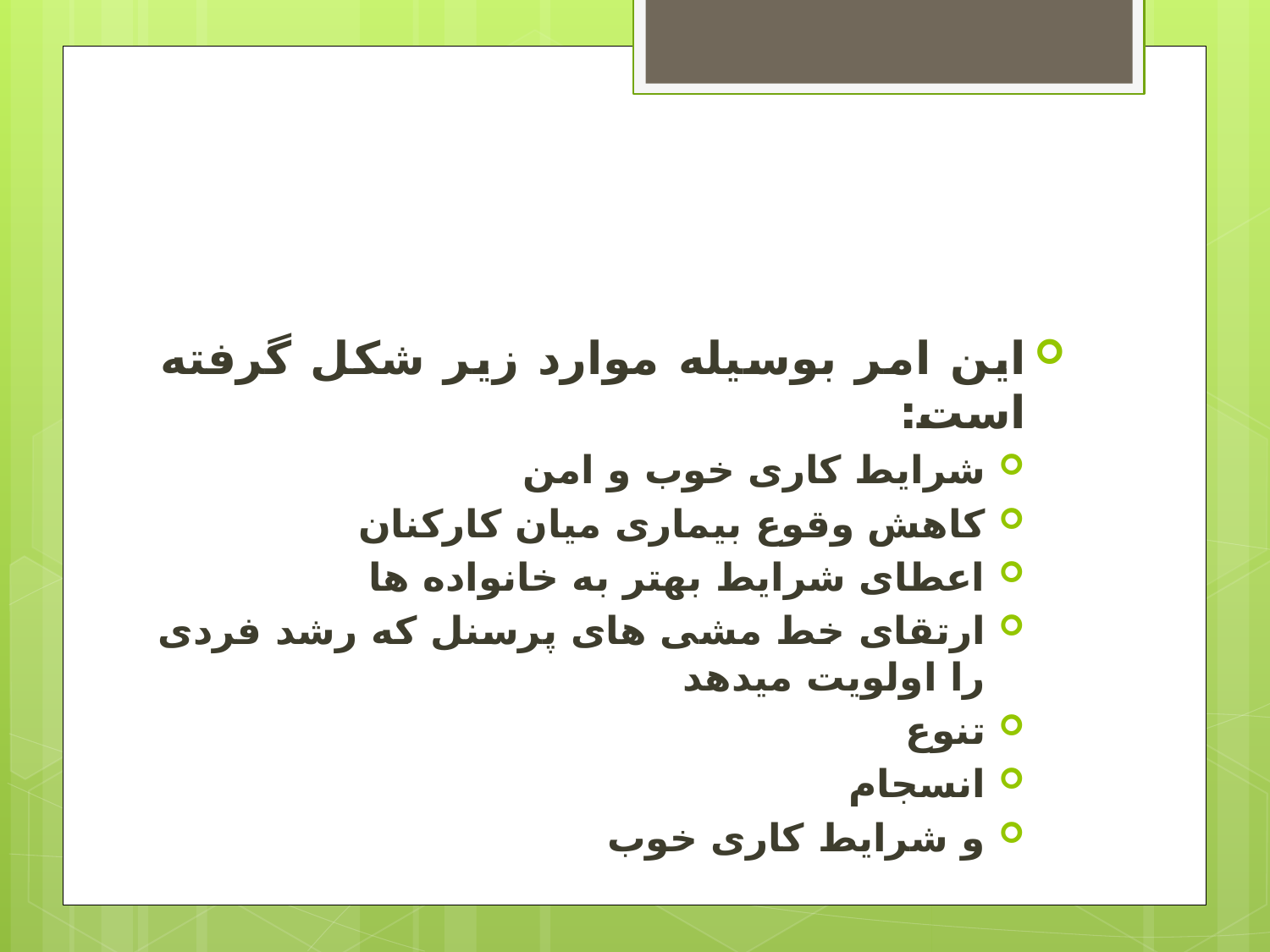

#
این امر بوسیله موارد زیر شکل گرفته است:
شرایط کاری خوب و امن
کاهش وقوع بیماری میان کارکنان
اعطای شرایط بهتر به خانواده ها
ارتقای خط مشی های پرسنل که رشد فردی را اولویت میدهد
تنوع
انسجام
و شرایط کاری خوب